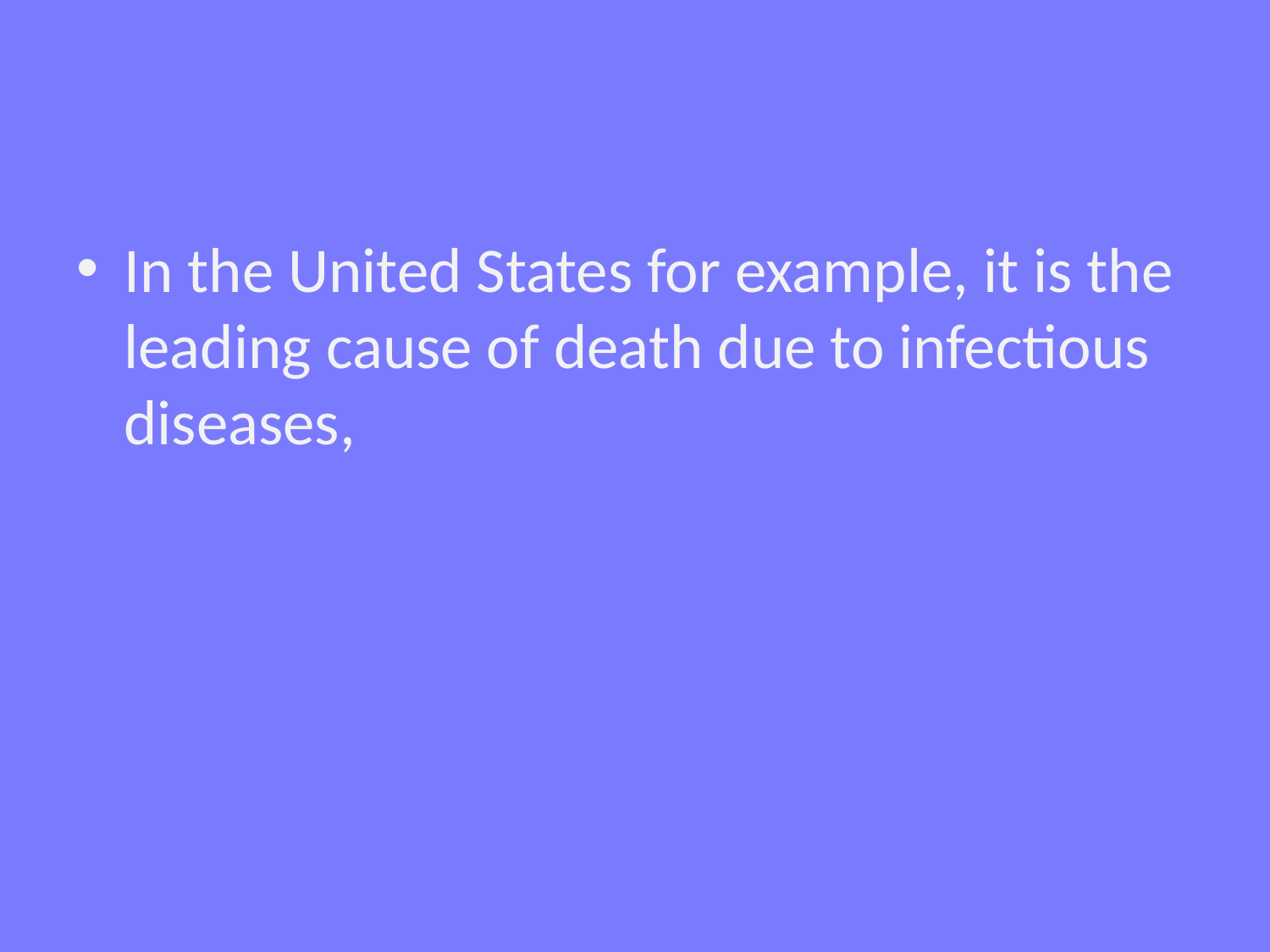

#
In the United States for example, it is the leading cause of death due to infectious diseases,